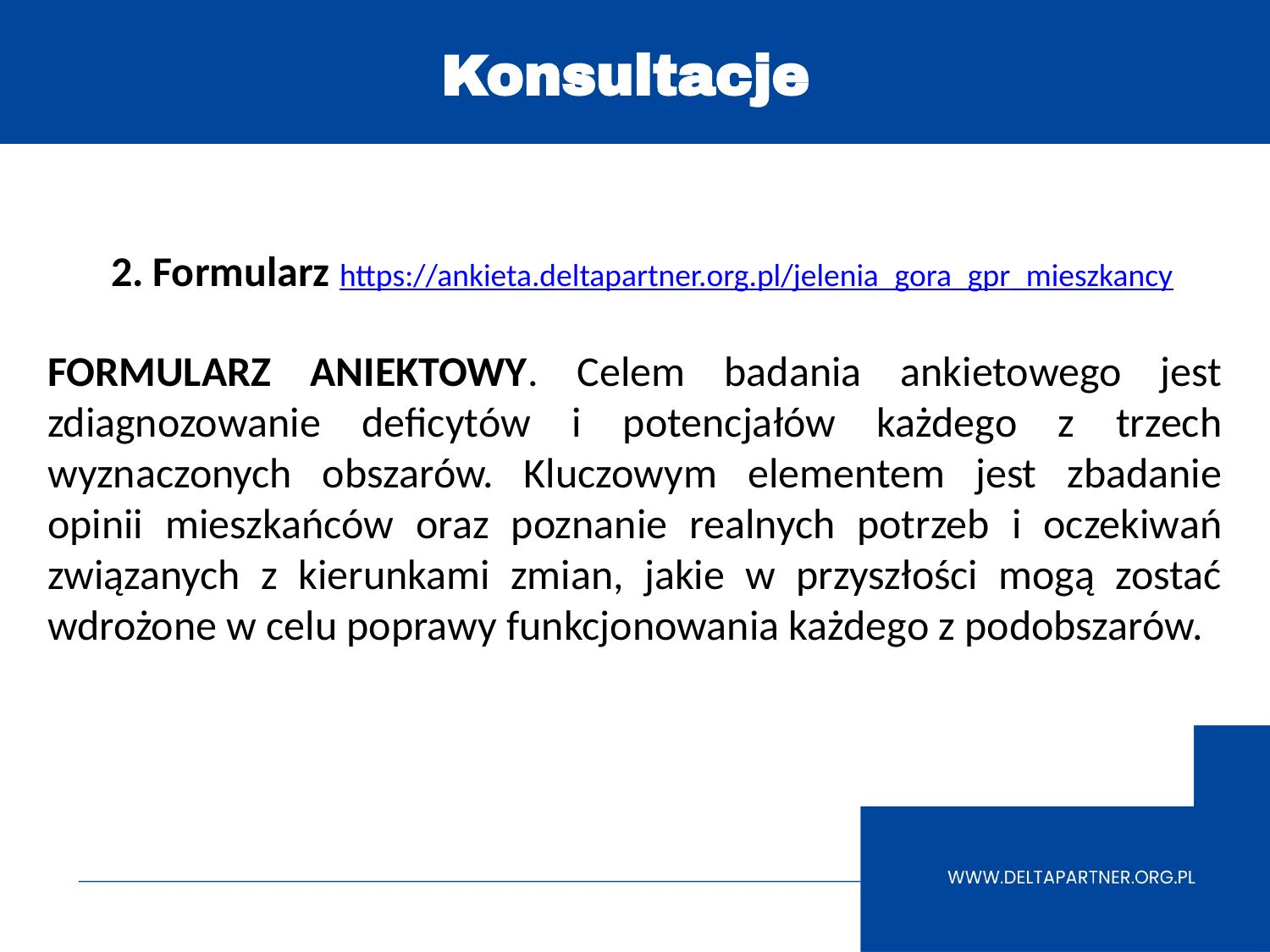

# Konsultacje

2. Formularz https://ankieta.deltapartner.org.pl/jelenia_gora_gpr_mieszkancy

FORMULARZ ANIEKTOWY. Celem badania ankietowego jest zdiagnozowanie deficytów i potencjałów każdego z trzech wyznaczonych obszarów. Kluczowym elementem jest zbadanie opinii mieszkańców oraz poznanie realnych potrzeb i oczekiwań związanych z kierunkami zmian, jakie w przyszłości mogą zostać wdrożone w celu poprawy funkcjonowania każdego z podobszarów.